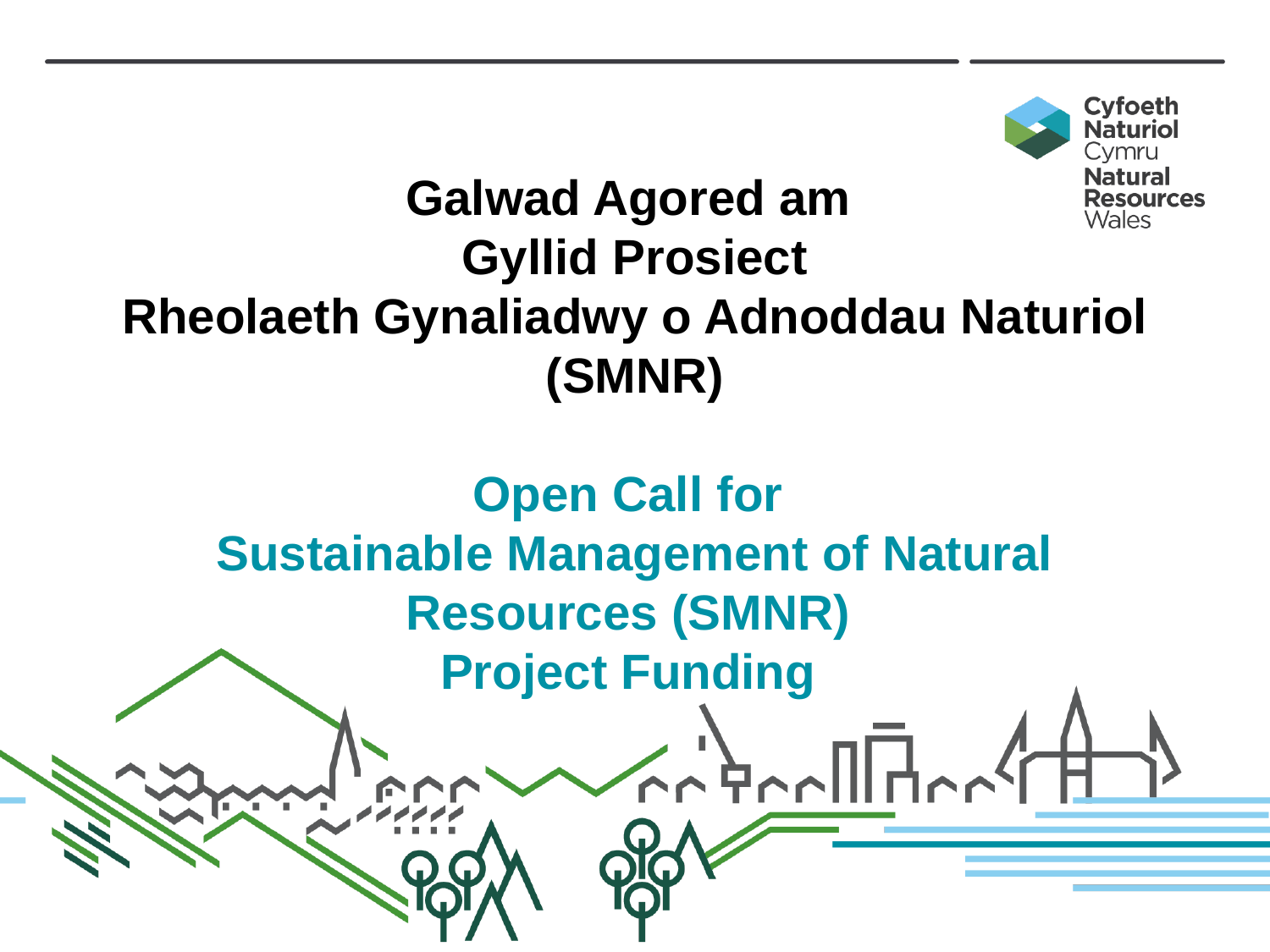

# Galwad Agored am Gyllid Prosiect Rheolaeth Gynaliadwy o Adnoddau Naturiol (SMNR) Open Call for Sustainable Management of Natural Resources (SMNR) Project Funding